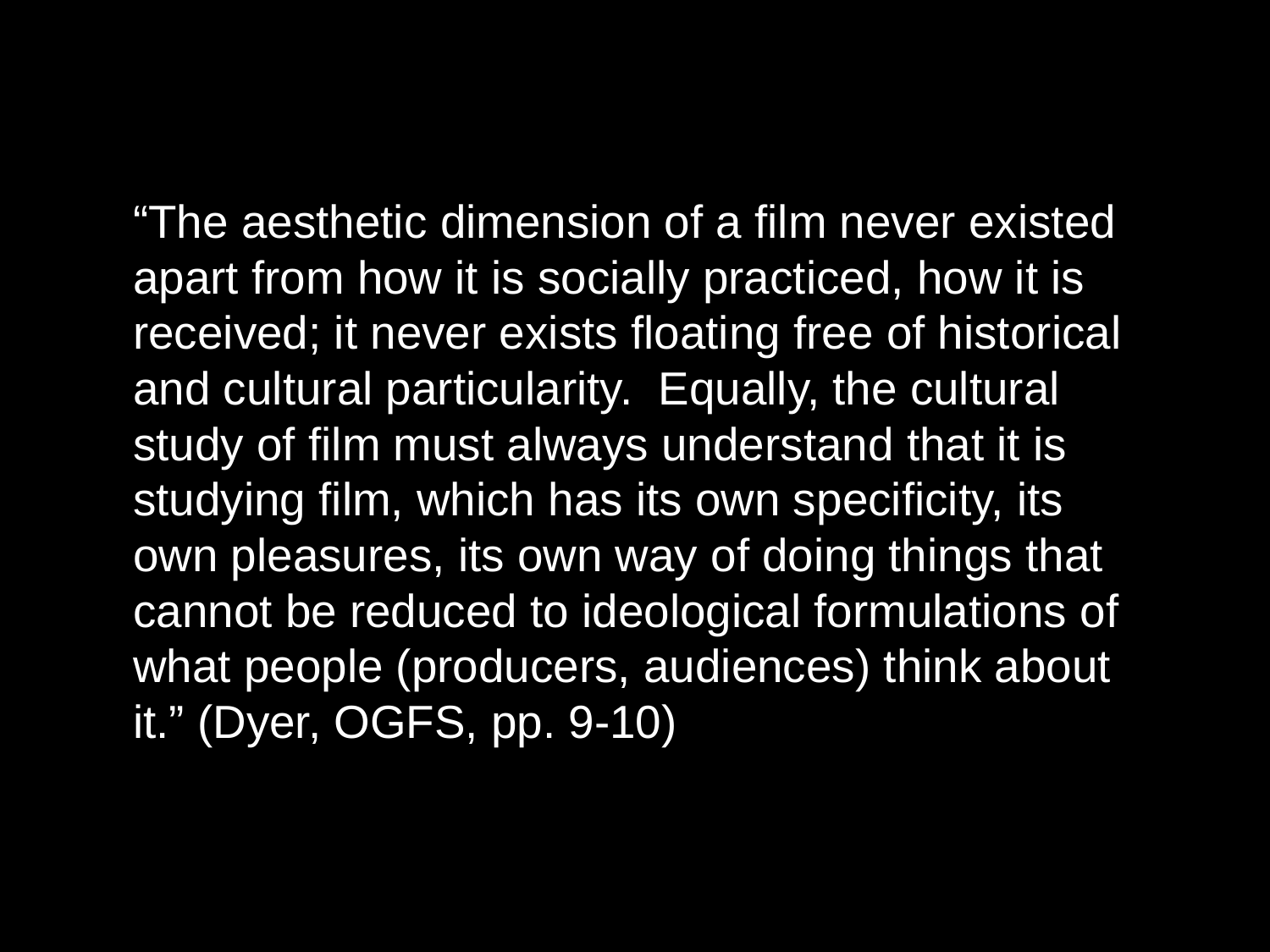

“The aesthetic dimension of a film never existed apart from how it is socially practiced, how it is received; it never exists floating free of historical and cultural particularity.  Equally, the cultural study of film must always understand that it is studying film, which has its own specificity, its own pleasures, its own way of doing things that cannot be reduced to ideological formulations of what people (producers, audiences) think about it.” (Dyer, OGFS, pp. 9-10)